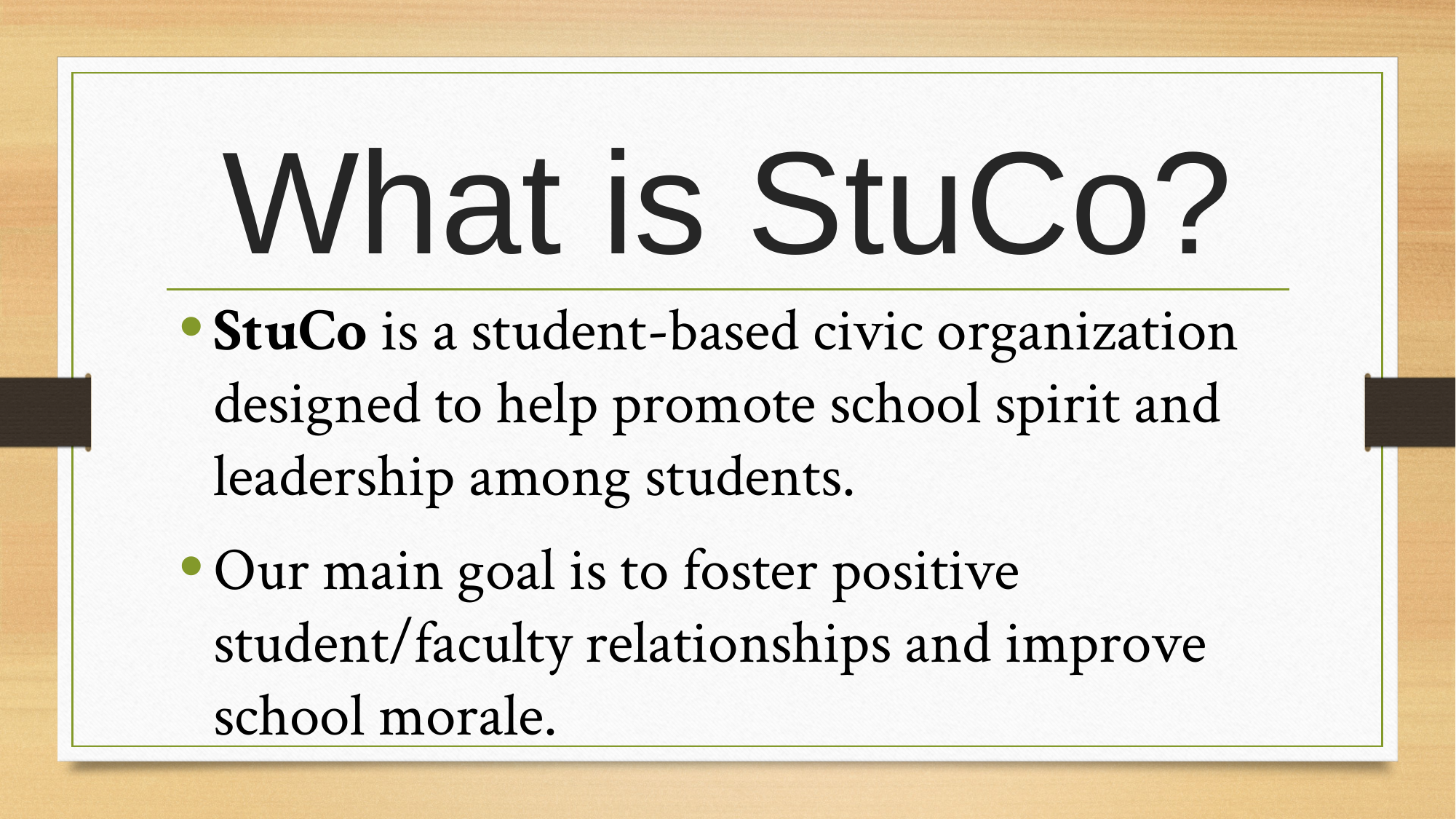

# What is StuCo?
StuCo is a student-based civic organization designed to help promote school spirit and leadership among students.
Our main goal is to foster positive student/faculty relationships and improve school morale.